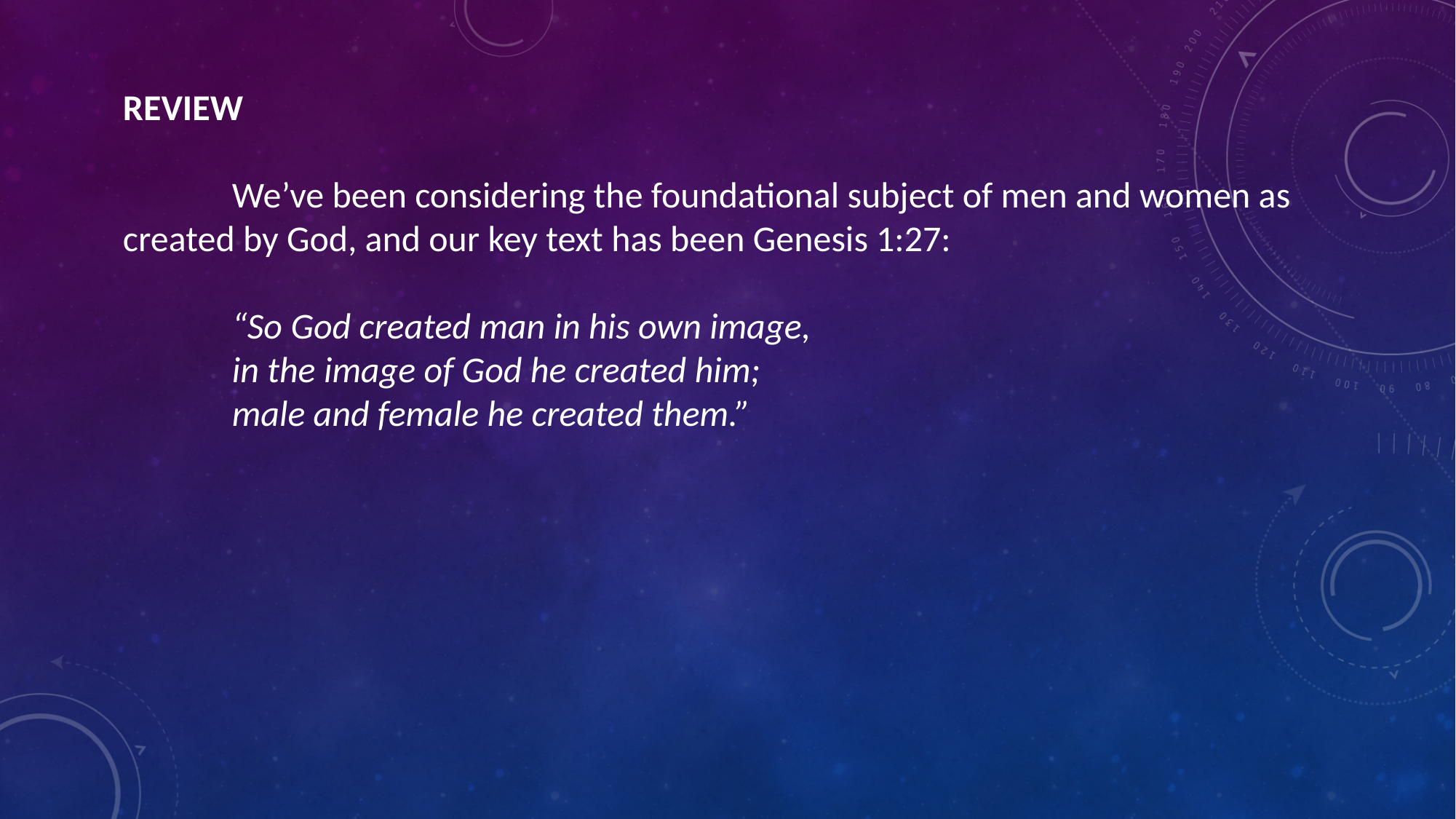

REVIEW

	We’ve been considering the foundational subject of men and women as created by God, and our key text has been Genesis 1:27:

	“So God created man in his own image,
	in the image of God he created him;
	male and female he created them.”